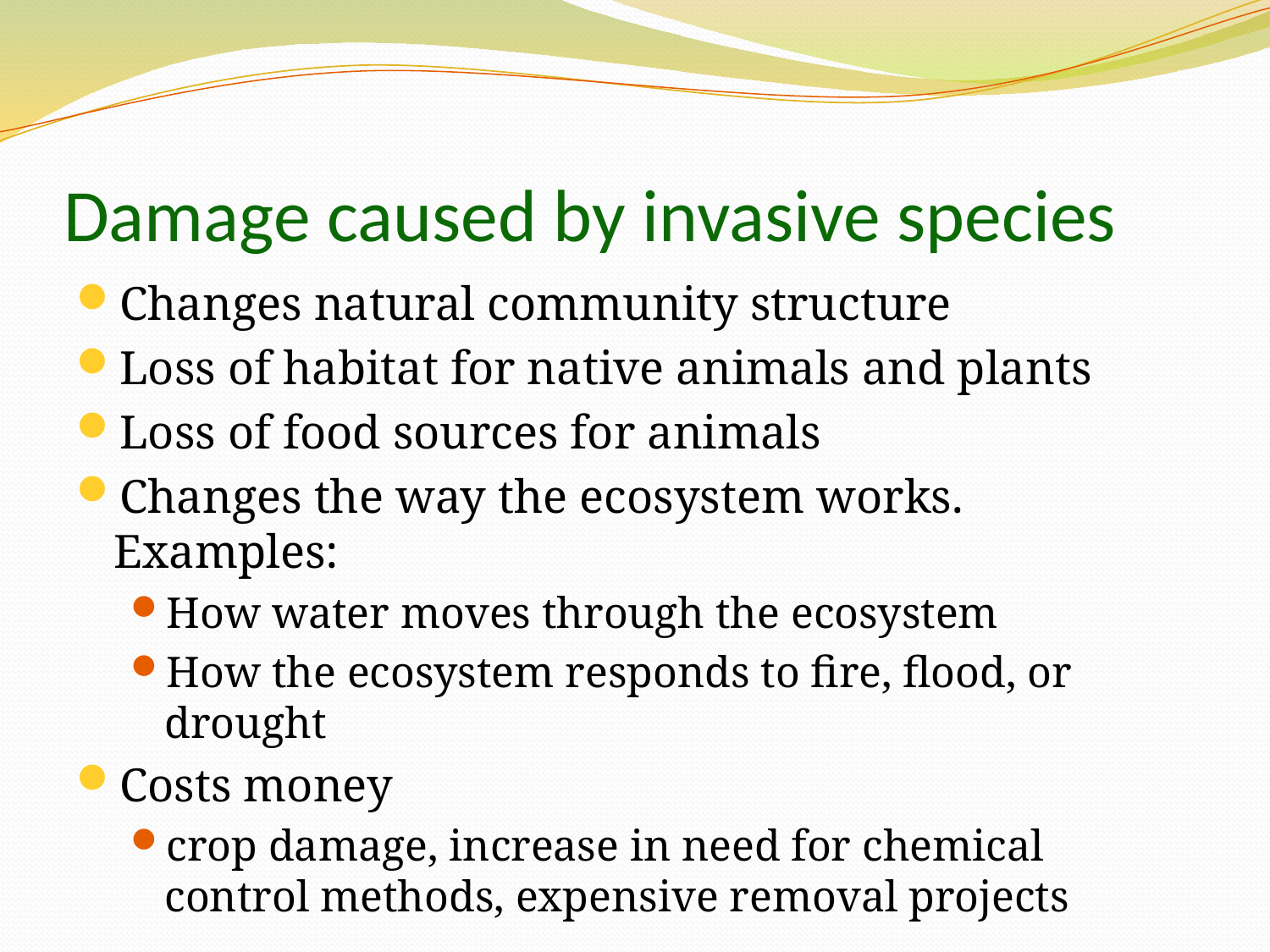

# Damage caused by invasive species
Changes natural community structure
Loss of habitat for native animals and plants
Loss of food sources for animals
Changes the way the ecosystem works. Examples:
How water moves through the ecosystem
How the ecosystem responds to fire, flood, or drought
Costs money
crop damage, increase in need for chemical control methods, expensive removal projects